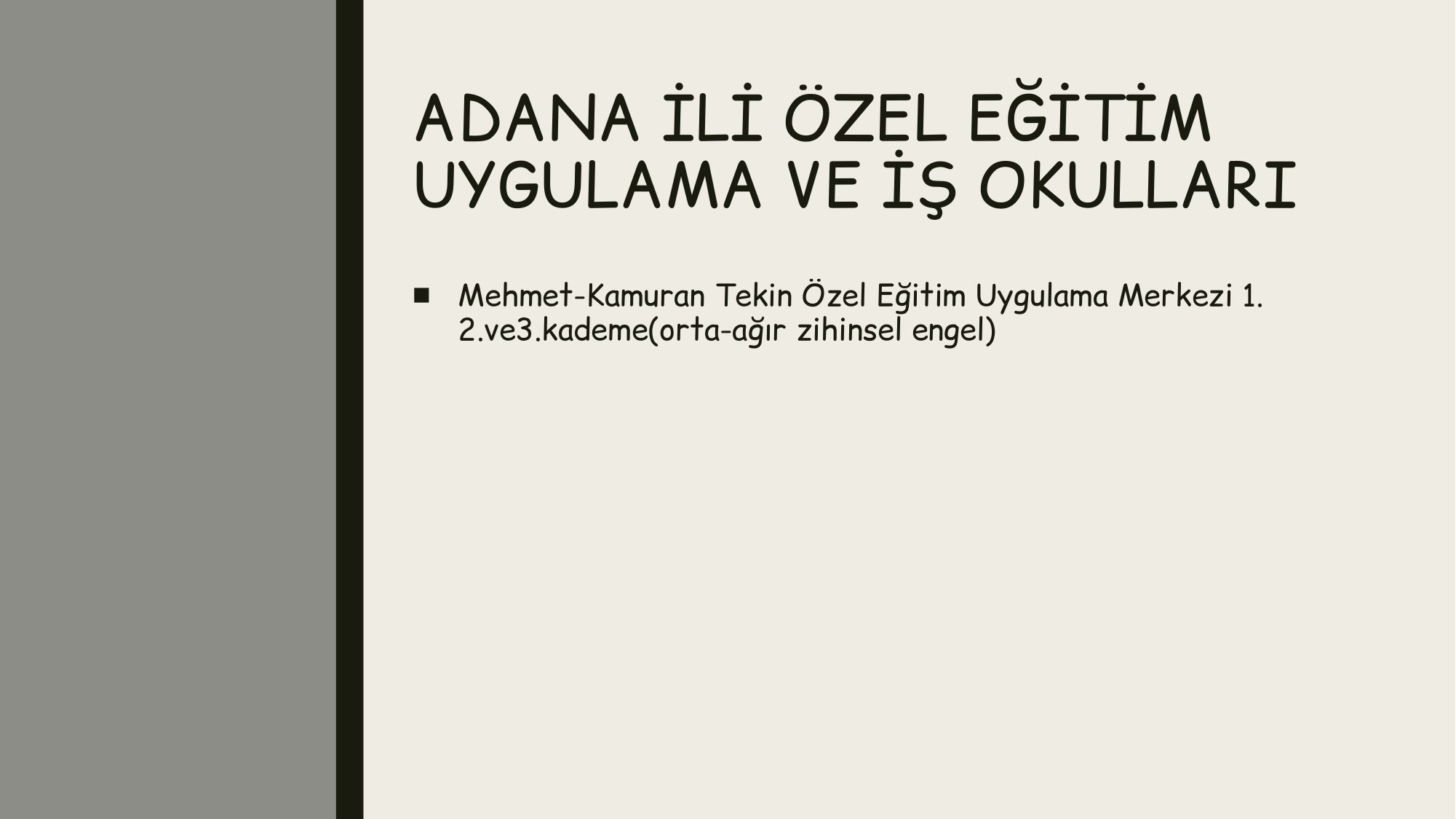

# ADANA İLİ ÖZEL EĞİTİM UYGULAMA VE İŞ OKULLARI
Mehmet-Kamuran Tekin Özel Eğitim Uygulama Merkezi 1. 2.ve3.kademe(orta-ağır zihinsel engel)